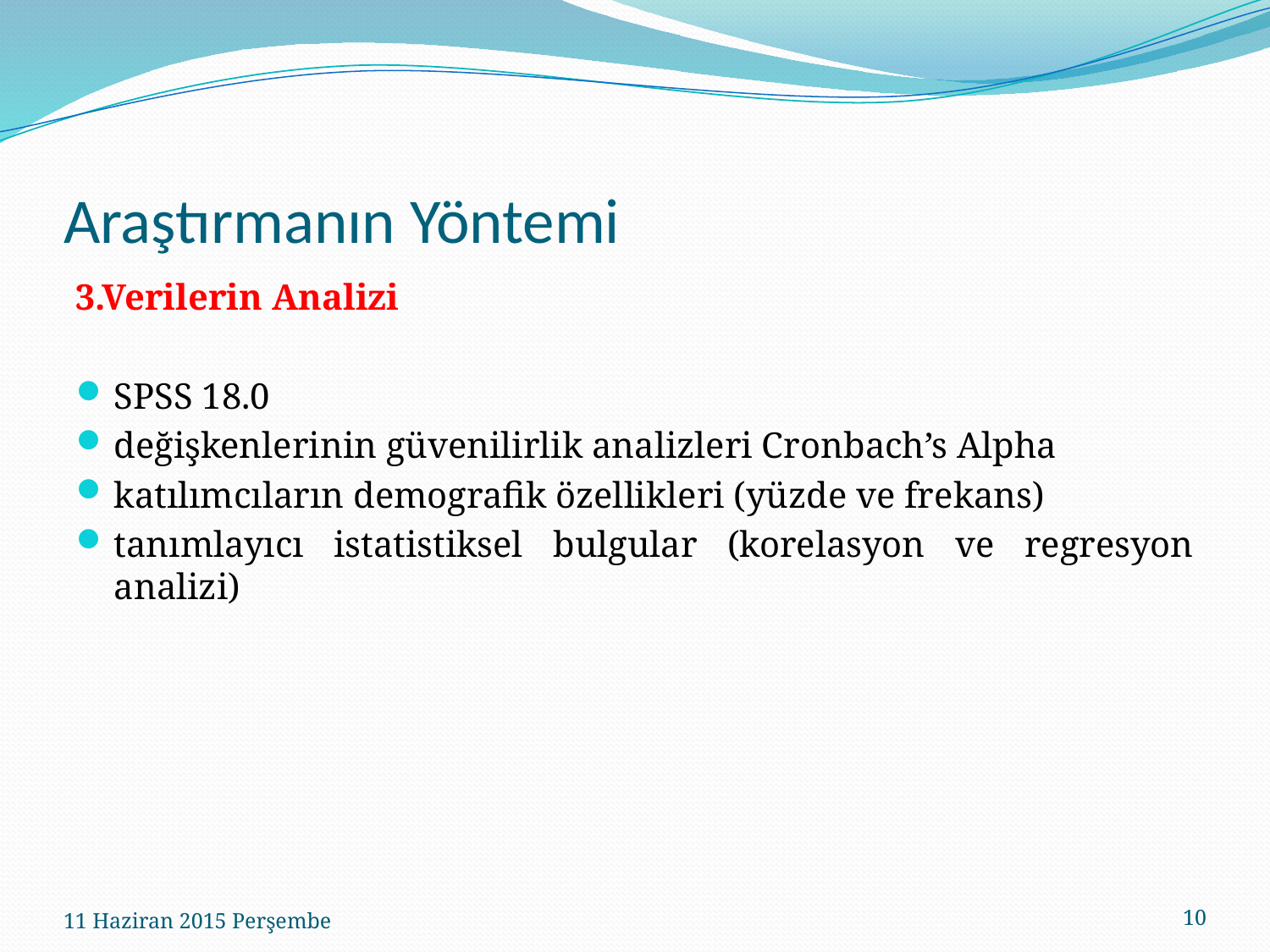

# Araştırmanın Yöntemi
3.Verilerin Analizi

SPSS 18.0
değişkenlerinin güvenilirlik analizleri Cronbach’s Alpha
katılımcıların demografik özellikleri (yüzde ve frekans)
tanımlayıcı istatistiksel bulgular (korelasyon ve regresyon analizi)

11 Haziran 2015 Perşembe
10